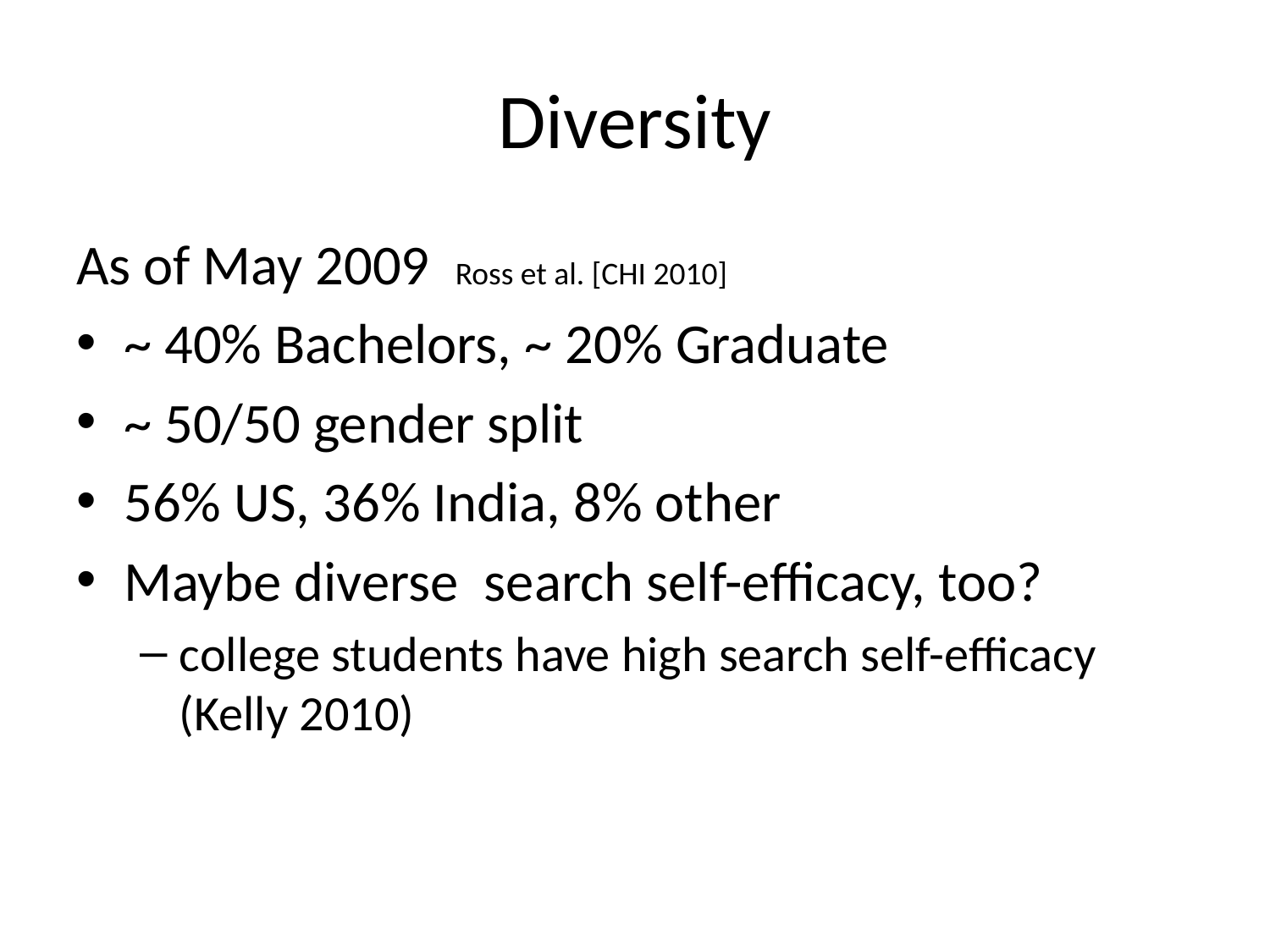

# Diversity
As of May 2009  Ross et al. [CHI 2010]
~ 40% Bachelors, ~ 20% Graduate
~ 50/50 gender split
56% US, 36% India, 8% other
Maybe diverse  search self-efficacy, too?
college students have high search self-efficacy (Kelly 2010)